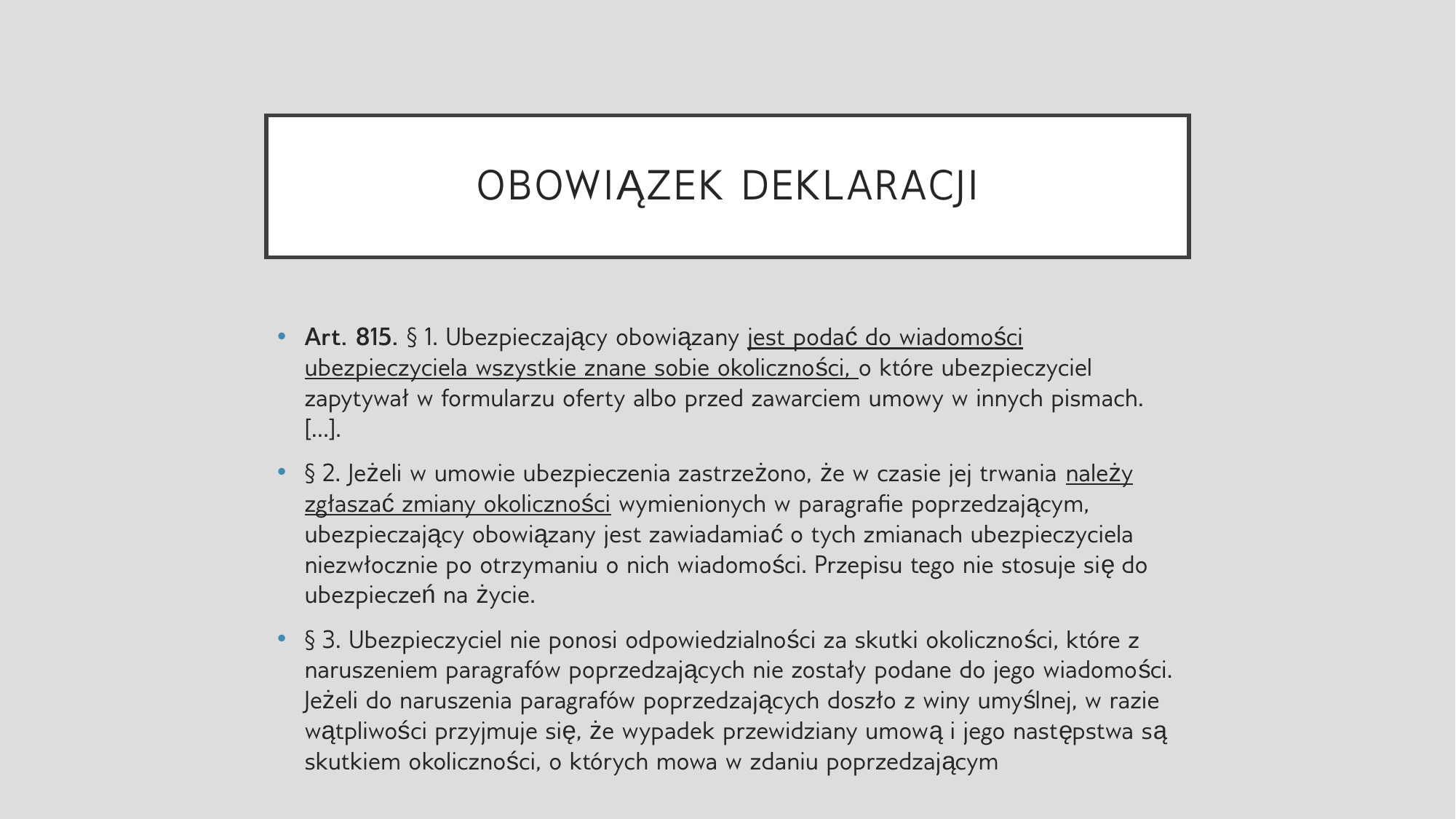

# Obowiązek deklaracji
Art. 815. § 1. Ubezpieczający obowiązany jest podać do wiadomości ubezpieczyciela wszystkie znane sobie okoliczności, o które ubezpieczyciel zapytywał w formularzu oferty albo przed zawarciem umowy w innych pismach. […].
§ 2. Jeżeli w umowie ubezpieczenia zastrzeżono, że w czasie jej trwania należy zgłaszać zmiany okoliczności wymienionych w paragrafie poprzedzającym, ubezpieczający obowiązany jest zawiadamiać o tych zmianach ubezpieczyciela niezwłocznie po otrzymaniu o nich wiadomości. Przepisu tego nie stosuje się do ubezpieczeń na życie.
§ 3. Ubezpieczyciel nie ponosi odpowiedzialności za skutki okoliczności, które z naruszeniem paragrafów poprzedzających nie zostały podane do jego wiadomości. Jeżeli do naruszenia paragrafów poprzedzających doszło z winy umyślnej, w razie wątpliwości przyjmuje się, że wypadek przewidziany umową i jego następstwa są skutkiem okoliczności, o których mowa w zdaniu poprzedzającym